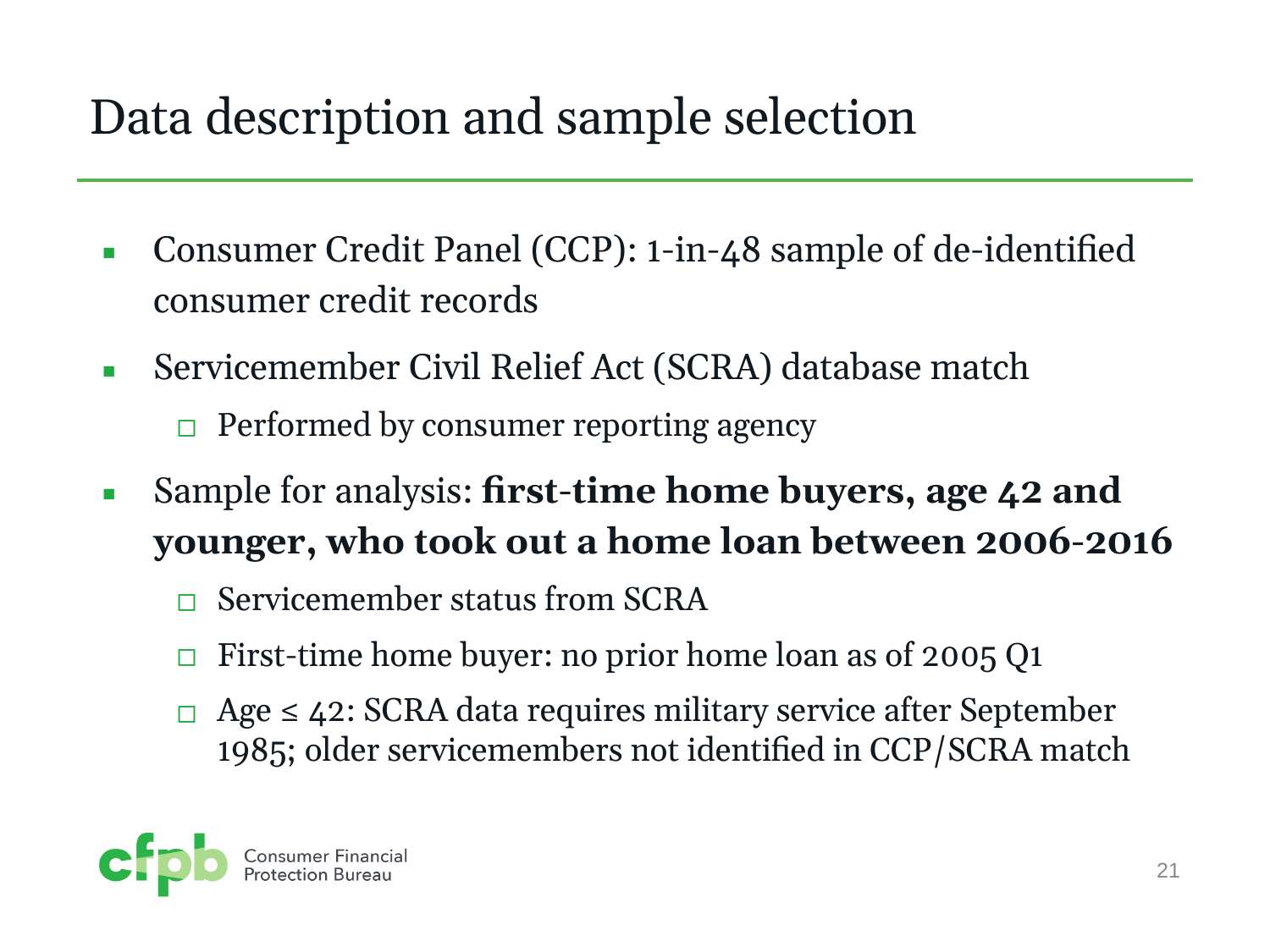

# Data description and sample selection
Consumer Credit Panel (CCP): 1-in-48 sample of de-identified consumer credit records
Servicemember Civil Relief Act (SCRA) database match
Performed by consumer reporting agency
Sample for analysis: first-time home buyers, age 42 and younger, who took out a home loan between 2006-2016
Servicemember status from SCRA
First-time home buyer: no prior home loan as of 2005 Q1
Age ≤ 42: SCRA data requires military service after September 1985; older servicemembers not identified in CCP/SCRA match

21